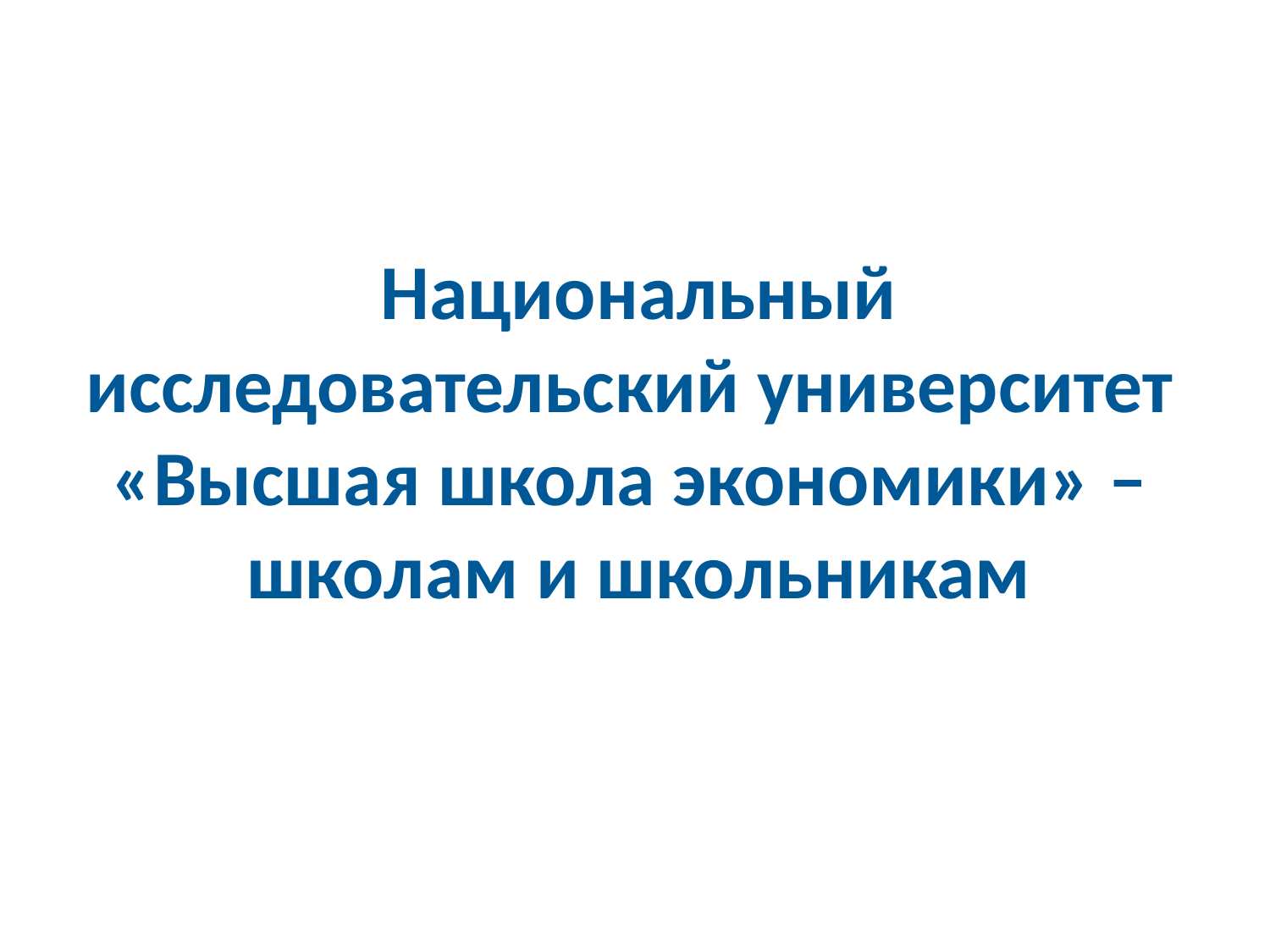

Национальный исследовательский университет
«Высшая школа экономики» –
школам и школьникам